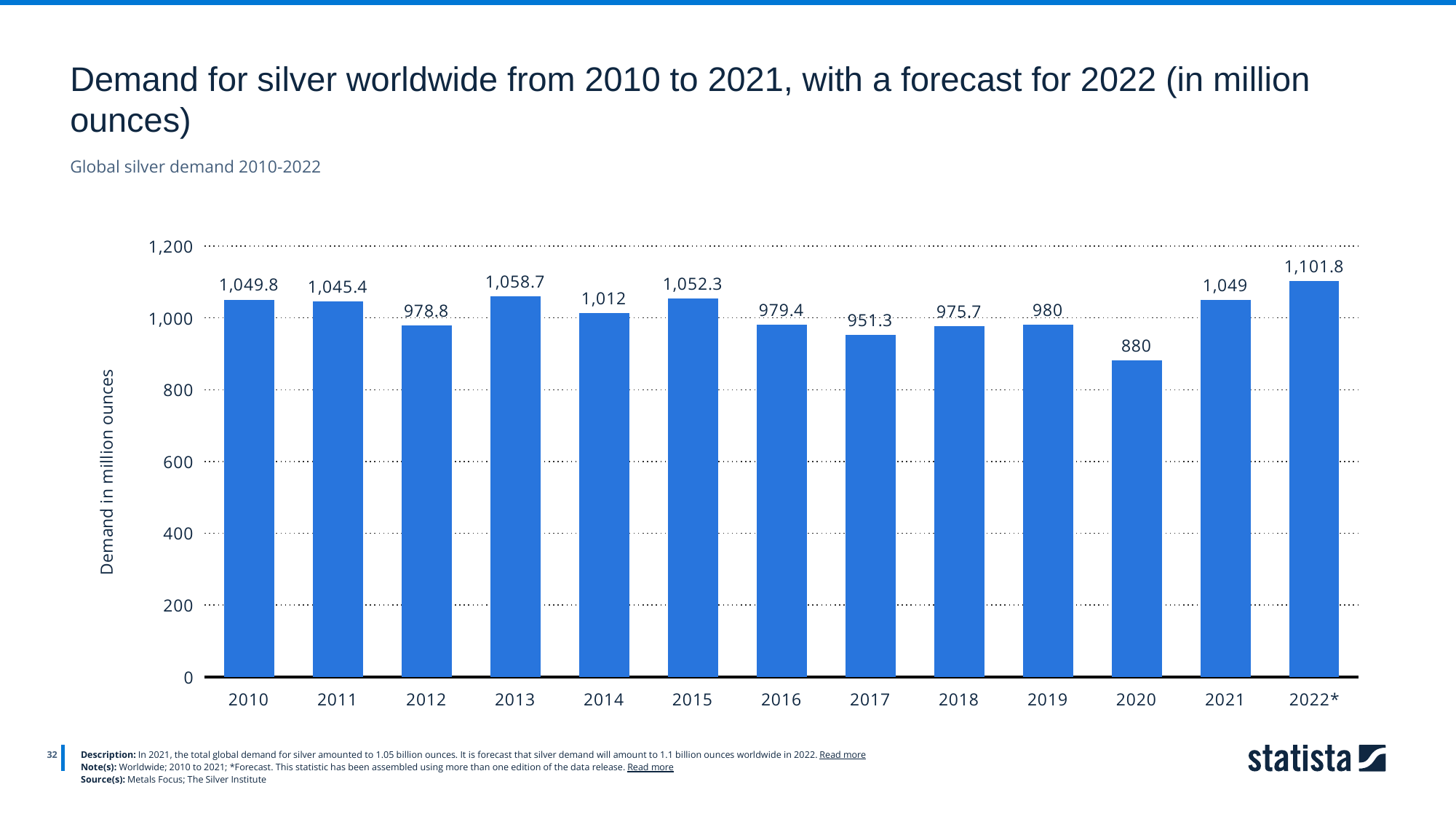

Demand for silver worldwide from 2010 to 2021, with a forecast for 2022 (in million ounces)
Global silver demand 2010-2022

### Chart

| Category | Column1 |
|---|---|
| 2010 | 1049.8 |
| 2011 | 1045.4 |
| 2012 | 978.8 |
| 2013 | 1058.7 |
| 2014 | 1012.0 |
| 2015 | 1052.3 |
| 2016 | 979.4 |
| 2017 | 951.3 |
| 2018 | 975.7 |
| 2019 | 980.0 |
| 2020 | 880.0 |
| 2021 | 1049.0 |
| 2022* | 1101.8 |
32
Description: In 2021, the total global demand for silver amounted to 1.05 billion ounces. It is forecast that silver demand will amount to 1.1 billion ounces worldwide in 2022. Read more
Note(s): Worldwide; 2010 to 2021; *Forecast. This statistic has been assembled using more than one edition of the data release. Read more
Source(s): Metals Focus; The Silver Institute